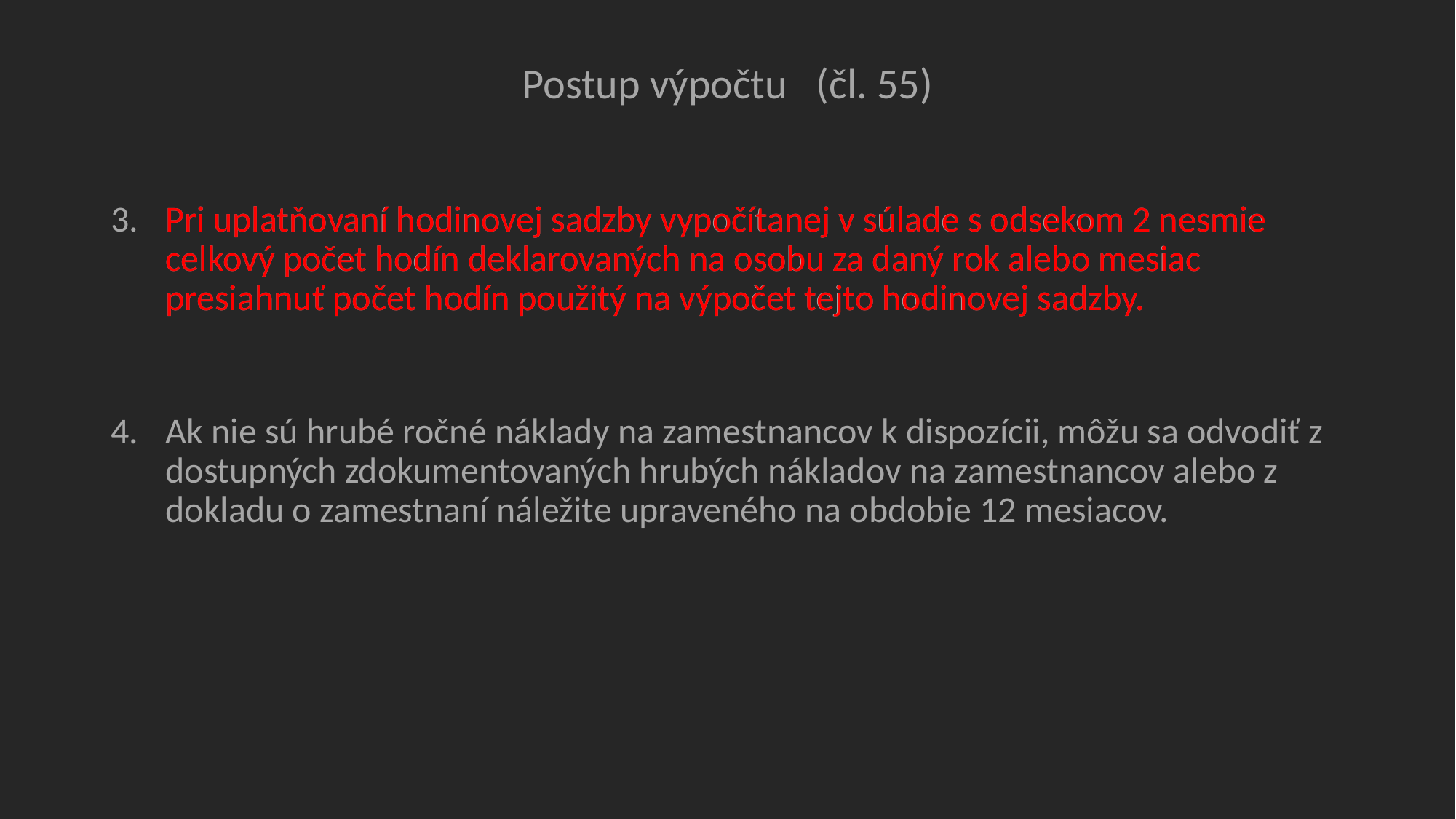

# Postup výpočtu   (čl. 55)
Pri uplatňovaní hodinovej sadzby vypočítanej v súlade s odsekom 2 nesmie celkový počet hodín deklarovaných na osobu za daný rok alebo mesiac presiahnuť počet hodín použitý na výpočet tejto hodinovej sadzby.

Ak nie sú hrubé ročné náklady na zamestnancov k dispozícii, môžu sa odvodiť z dostupných zdokumentovaných hrubých nákladov na zamestnancov alebo z dokladu o zamestnaní náležite upraveného na obdobie 12 mesiacov.
Pri uplatňovaní hodinovej sadzby vypočítanej v súlade s odsekom 2 nesmie celkový počet hodín deklarovaných na osobu za daný rok alebo mesiac presiahnuť počet hodín použitý na výpočet tejto hodinovej sadzby.